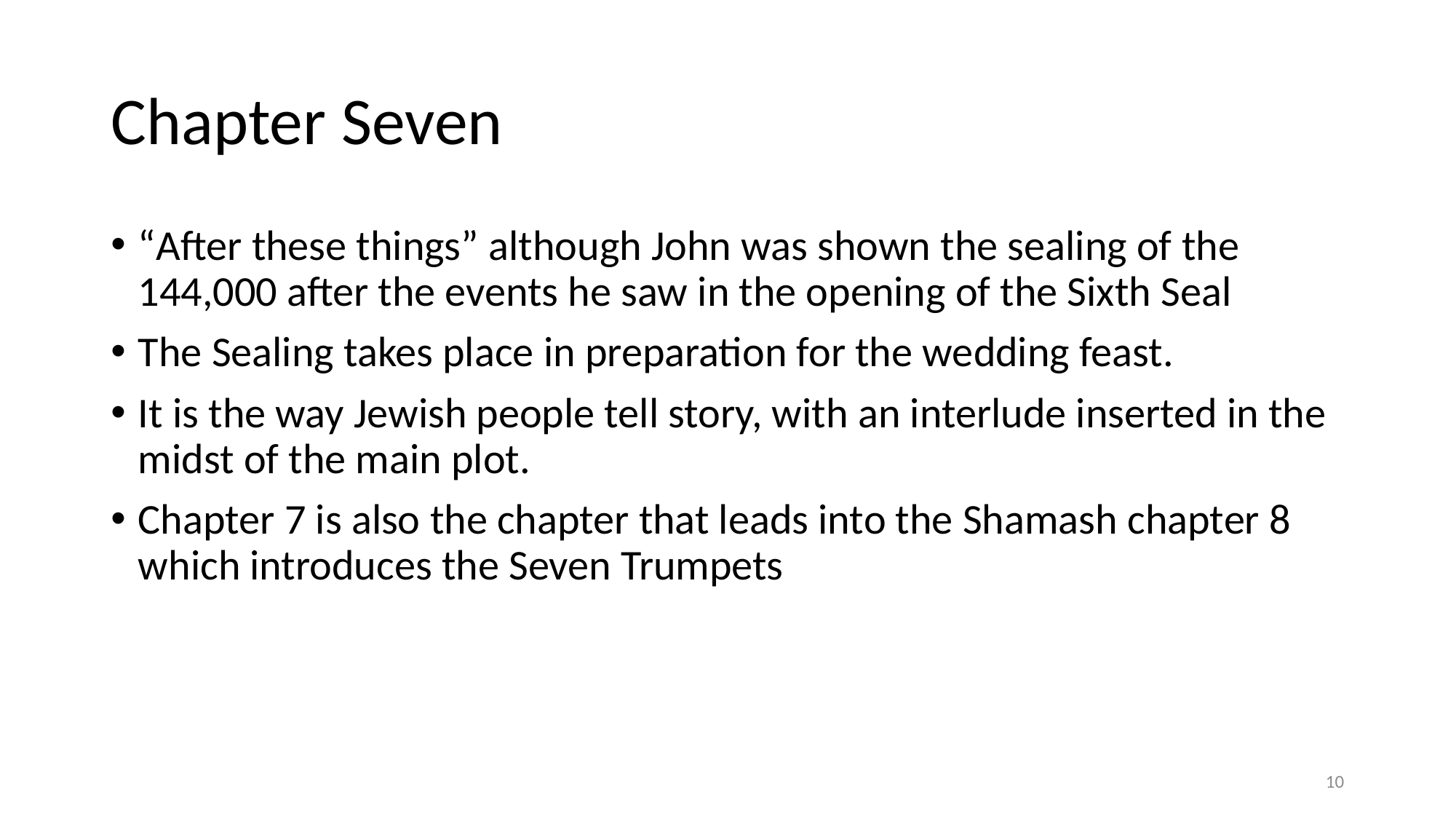

# Chapter Seven
“After these things” although John was shown the sealing of the 144,000 after the events he saw in the opening of the Sixth Seal
The Sealing takes place in preparation for the wedding feast.
It is the way Jewish people tell story, with an interlude inserted in the midst of the main plot.
Chapter 7 is also the chapter that leads into the Shamash chapter 8 which introduces the Seven Trumpets
10